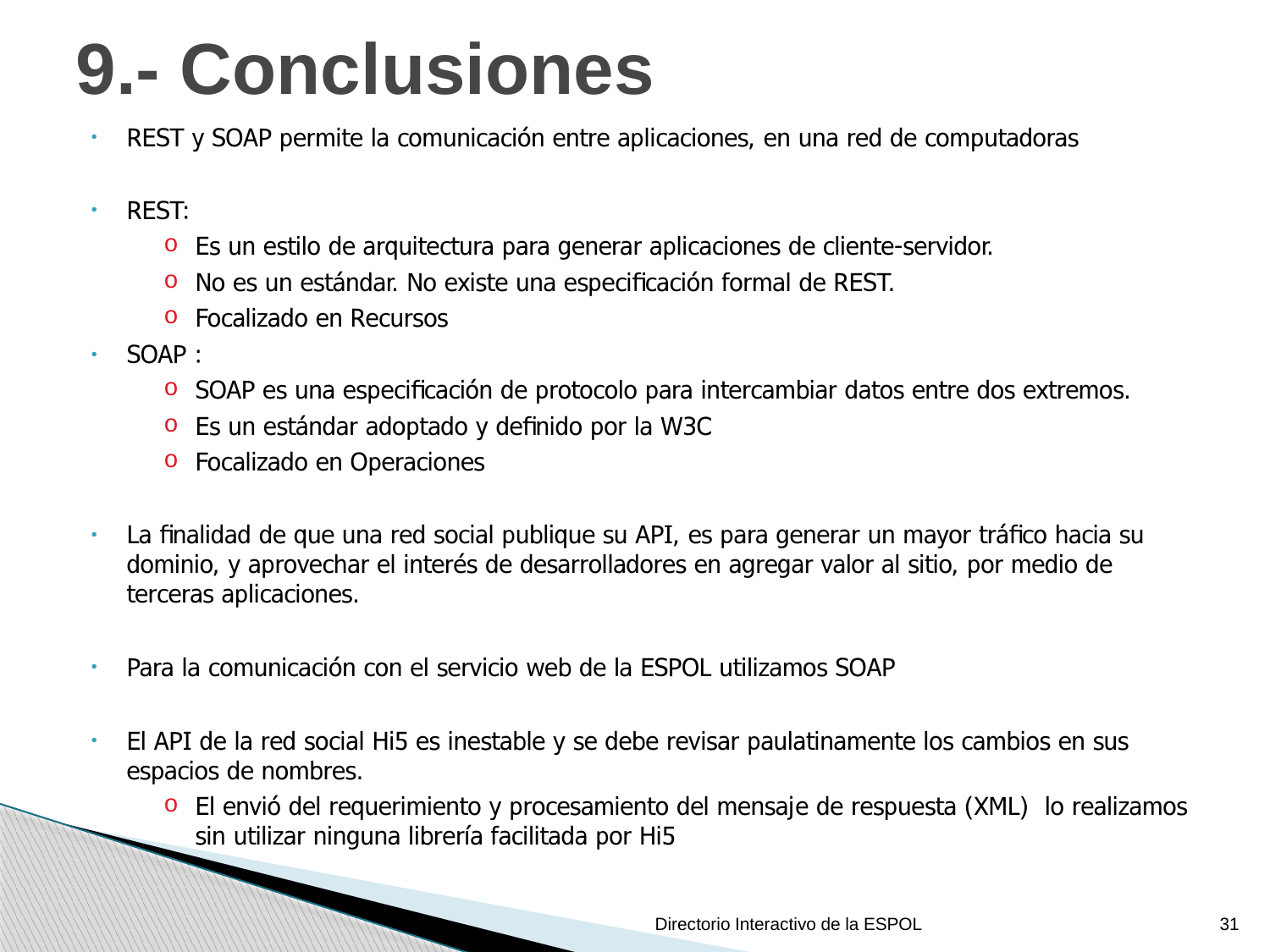

# 9.- Conclusiones
REST y SOAP permite la comunicación entre aplicaciones, en una red de computadoras

REST:
Es un estilo de arquitectura para generar aplicaciones de cliente-servidor.
No es un estándar. No existe una especificación formal de REST.
Focalizado en Recursos
SOAP :
SOAP es una especificación de protocolo para intercambiar datos entre dos extremos.
Es un estándar adoptado y definido por la W3C
Focalizado en Operaciones

La finalidad de que una red social publique su API, es para generar un mayor tráfico hacia su dominio, y aprovechar el interés de desarrolladores en agregar valor al sitio, por medio de terceras aplicaciones.

Para la comunicación con el servicio web de la ESPOL utilizamos SOAP

El API de la red social Hi5 es inestable y se debe revisar paulatinamente los cambios en sus espacios de nombres.
El envió del requerimiento y procesamiento del mensaje de respuesta (XML)  lo realizamos sin utilizar ninguna librería facilitada por Hi5

Directorio Interactivo de la ESPOL
31